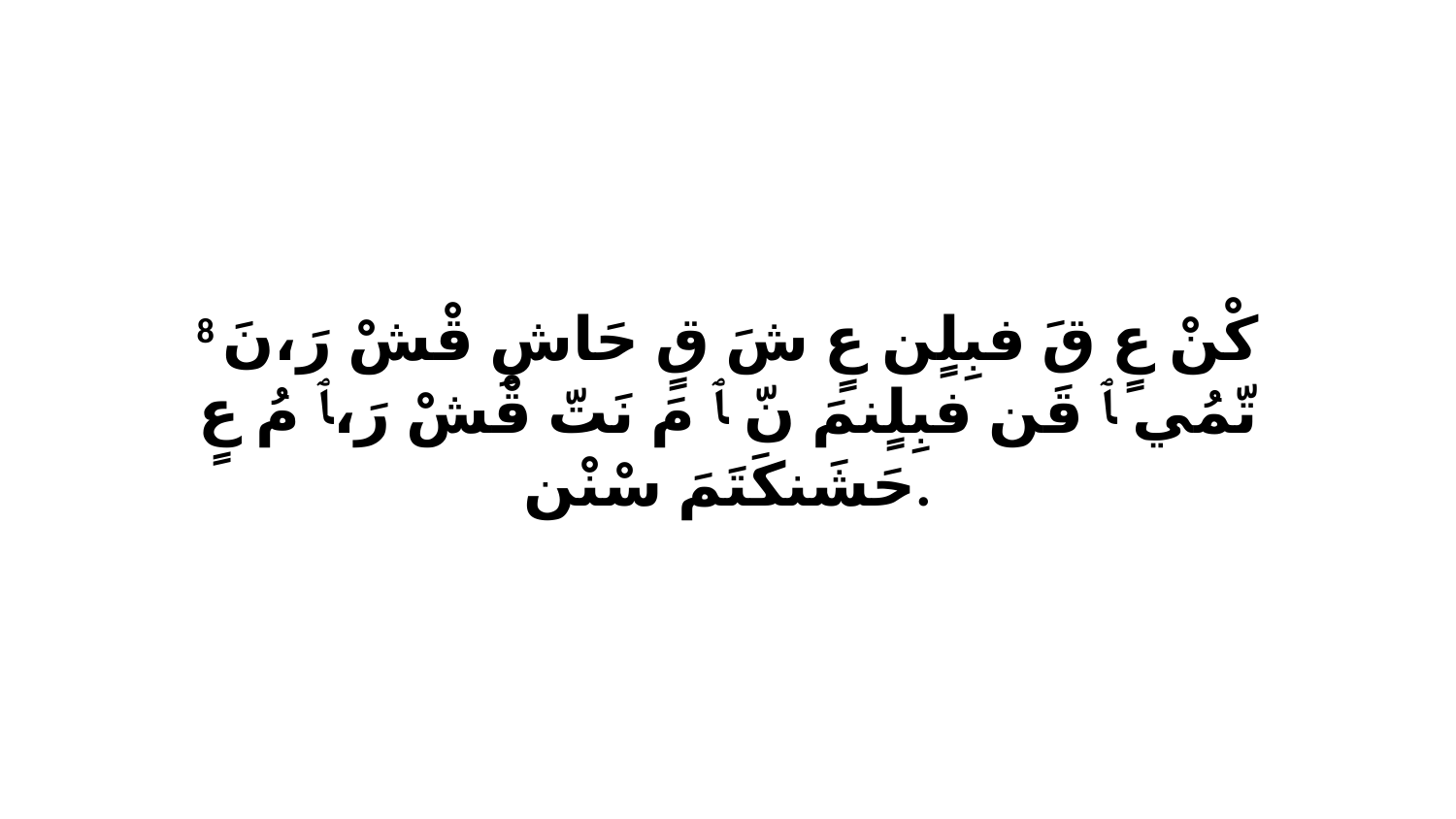

8 كْنْ عٍ قَ فبِلٍن عٍ شَ قٍ حَاشِ قْشْ رَ،نَ تّمُي ﭑ قَن فبِلٍنمَ نّ ﭑ مَ نَتّ قْشْ رَ،ﭑ مُ عٍ حَشَنكَتَمَ سْنْن.